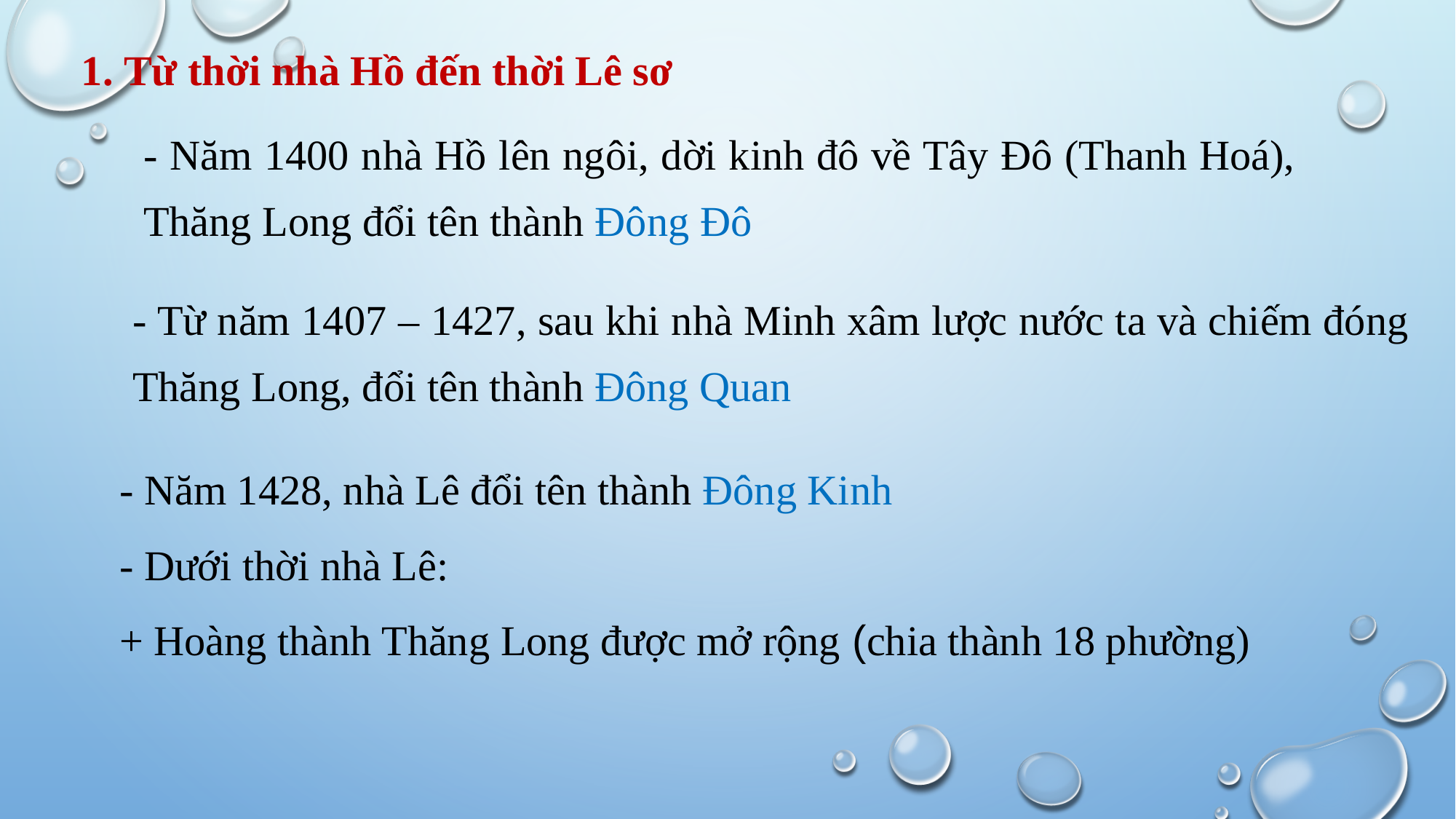

1. Từ thời nhà Hồ đến thời Lê sơ
- Năm 1400 nhà Hồ lên ngôi, dời kinh đô về Tây Đô (Thanh Hoá), Thăng Long đổi tên thành Đông Đô
- Từ năm 1407 – 1427, sau khi nhà Minh xâm lược nước ta và chiếm đóng Thăng Long, đổi tên thành Đông Quan
- Năm 1428, nhà Lê đổi tên thành Đông Kinh
- Dưới thời nhà Lê:
+ Hoàng thành Thăng Long được mở rộng (chia thành 18 phường)